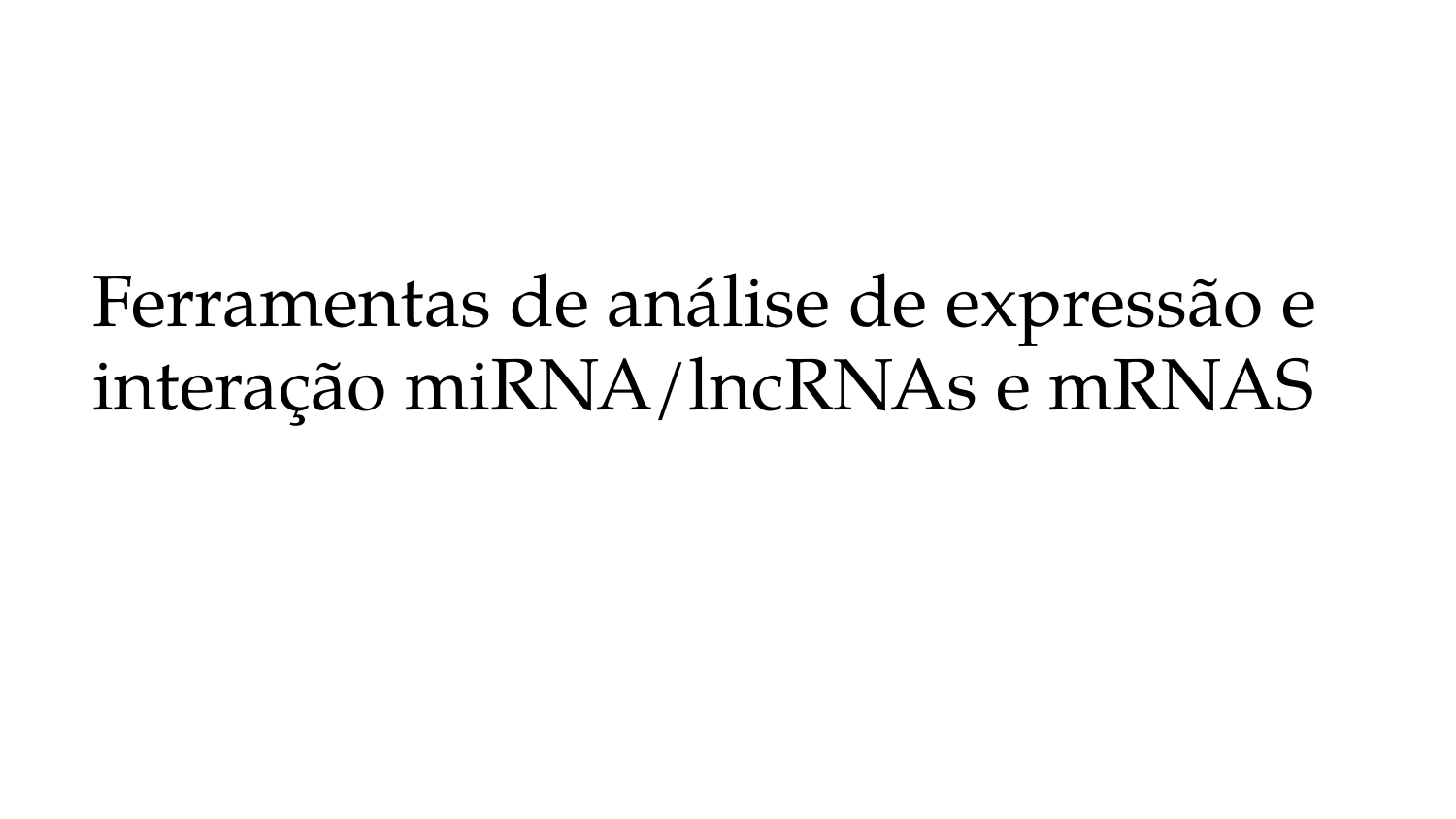

# Ferramentas de análise de expressão e interação miRNA/lncRNAs e mRNAS